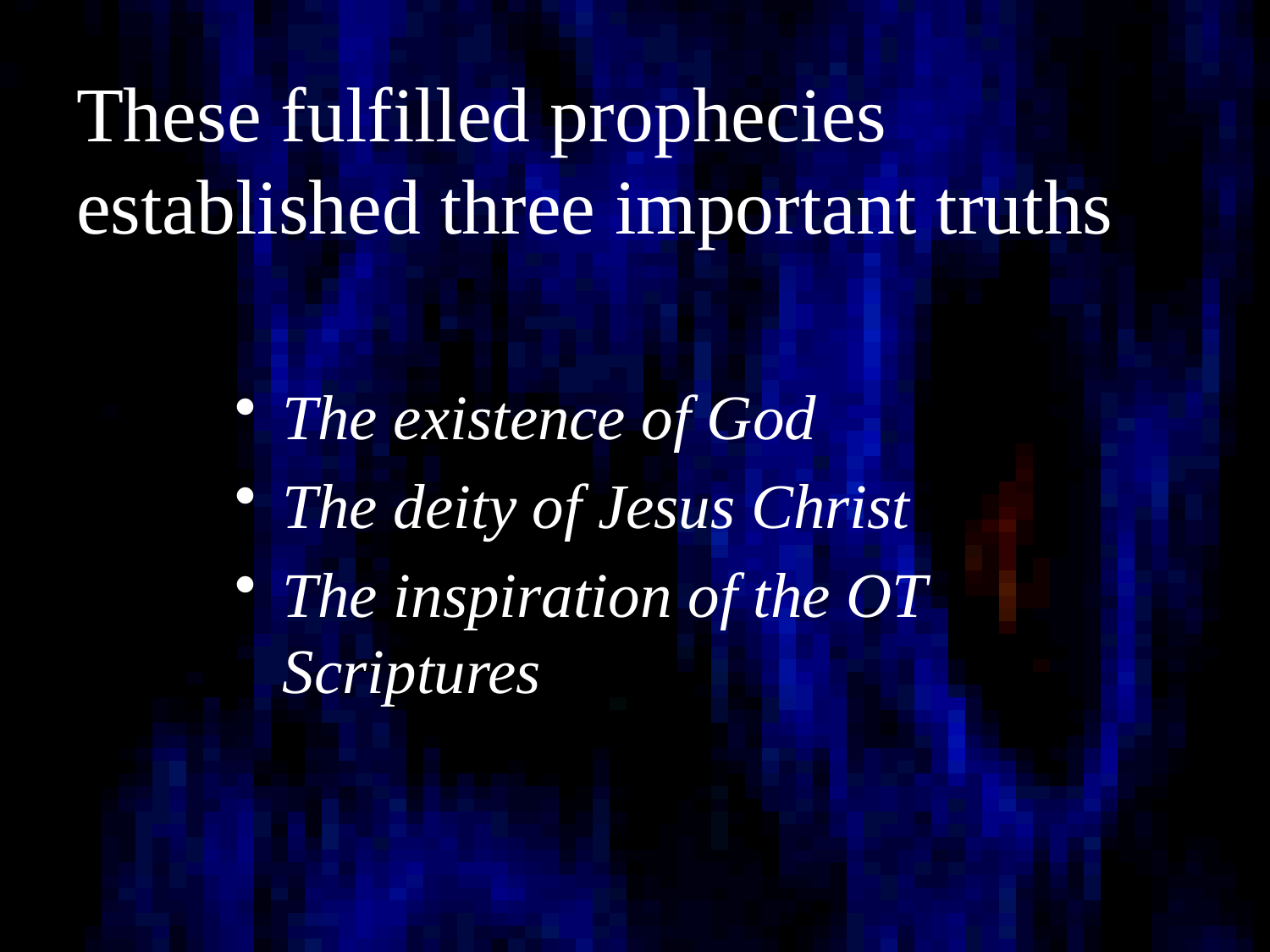

# These fulfilled prophecies established three important truths
The existence of God
The deity of Jesus Christ
The inspiration of the OT Scriptures